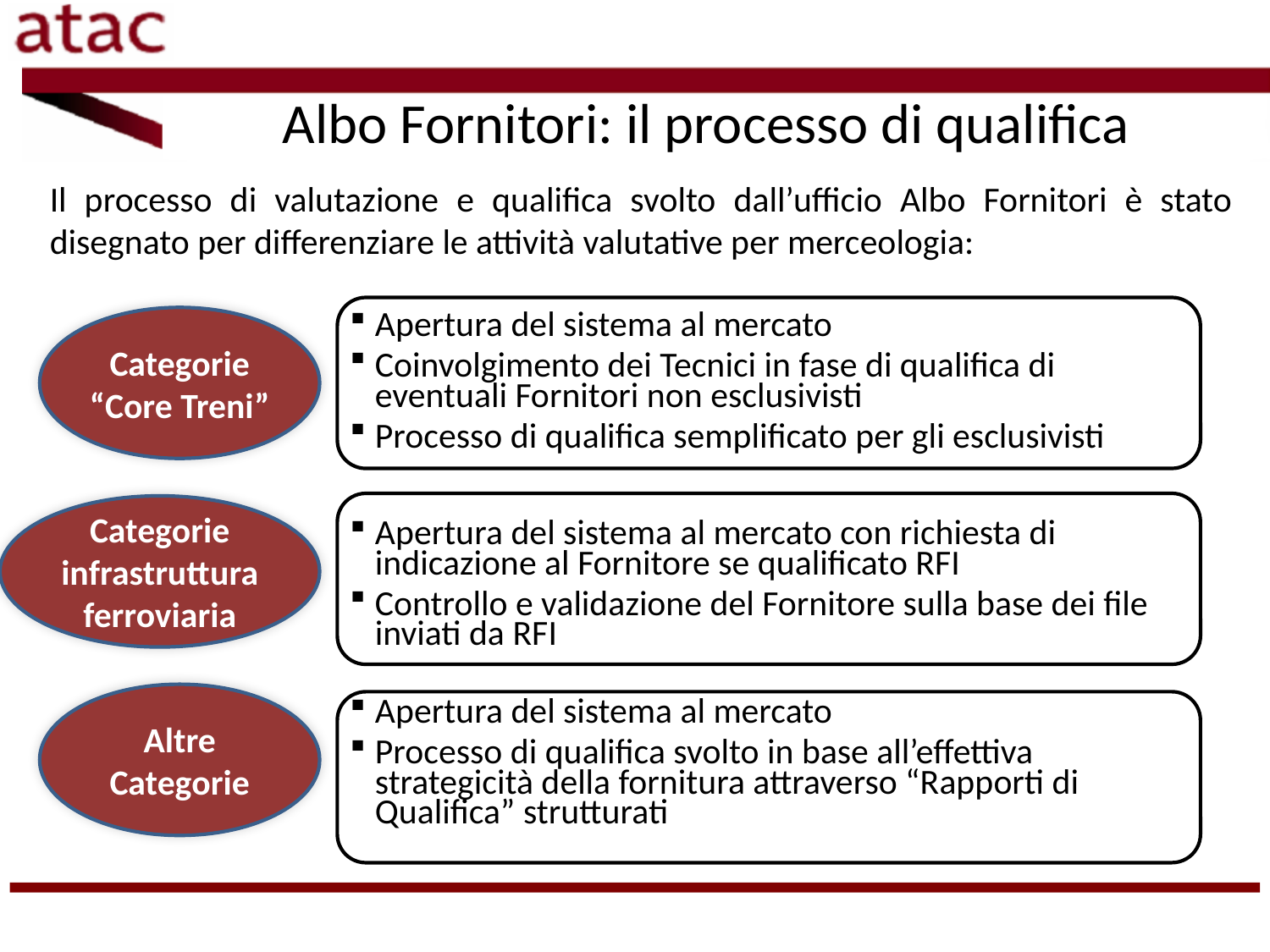

Albo Fornitori: il processo di qualifica
Il processo di valutazione e qualifica svolto dall’ufficio Albo Fornitori è stato disegnato per differenziare le attività valutative per merceologia:

Categorie “Core Treni”
Apertura del sistema al mercato
Coinvolgimento dei Tecnici in fase di qualifica di eventuali Fornitori non esclusivisti
Processo di qualifica semplificato per gli esclusivisti

Categorie infrastruttura ferroviaria
Apertura del sistema al mercato con richiesta di indicazione al Fornitore se qualificato RFI
Controllo e validazione del Fornitore sulla base dei file inviati da RFI
Bozza per discussione
Altre Categorie

Apertura del sistema al mercato
Processo di qualifica svolto in base all’effettiva strategicità della fornitura attraverso “Rapporti di Qualifica” strutturati